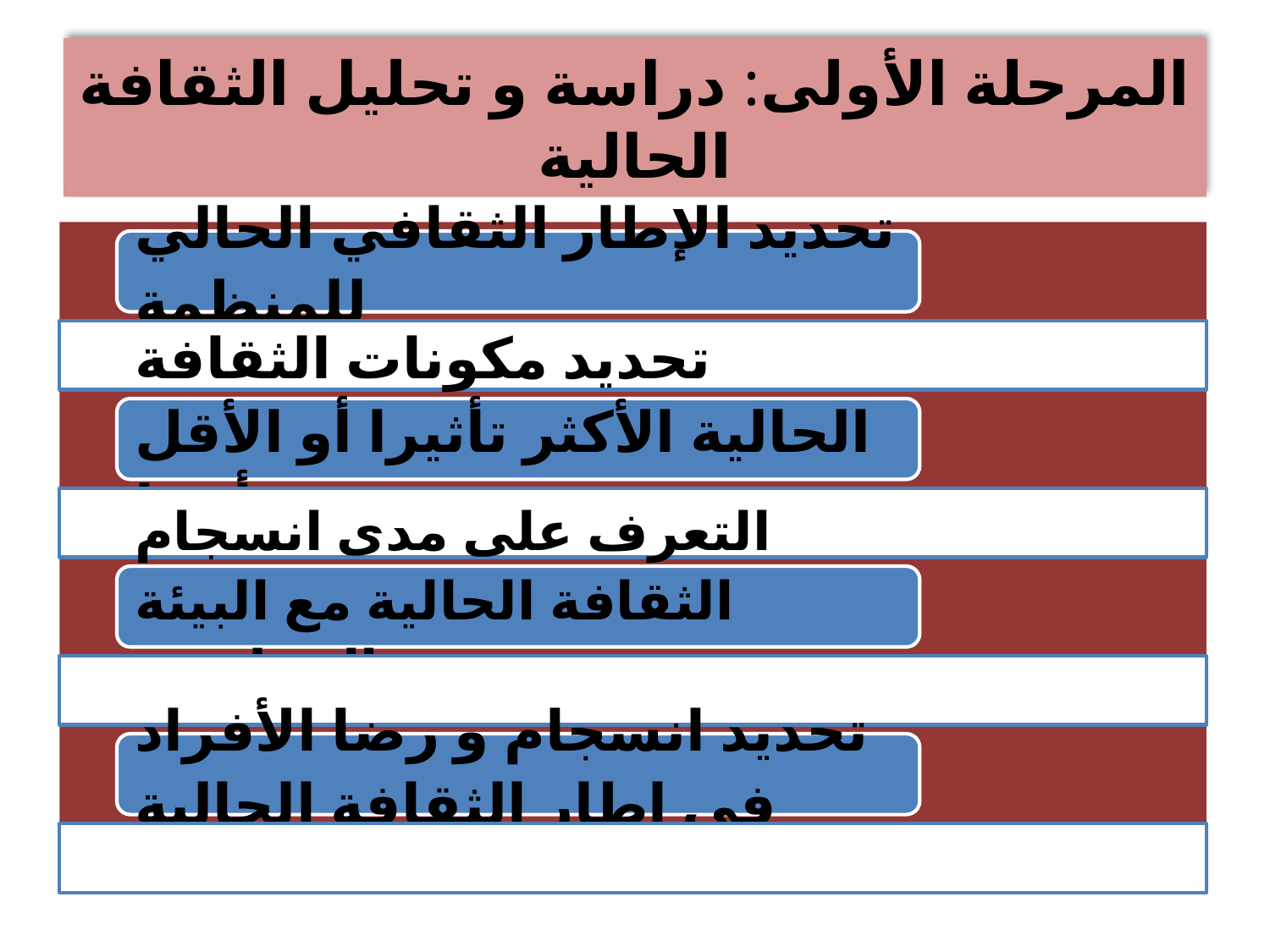

# المرحلة الأولى: دراسة و تحليل الثقافة الحالية
التعرف على مدى انسجام الثقافة الحالية مع البيئة التنظيمية